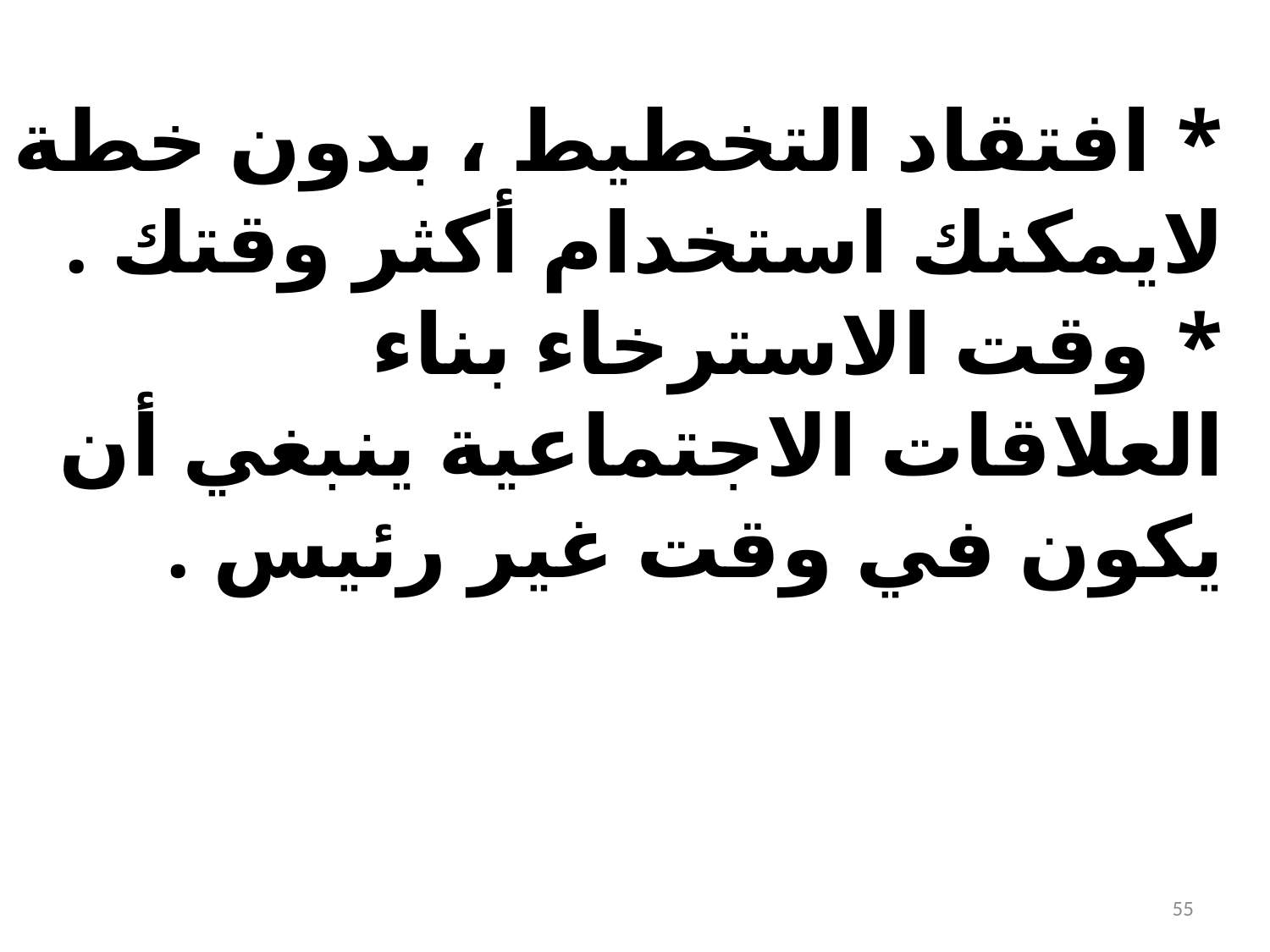

* افتقاد التخطيط ، بدون خطة لايمكنك استخدام أكثر وقتك .
* وقت الاسترخاء بناء العلاقات الاجتماعية ينبغي أن يكون في وقت غير رئيس .
55